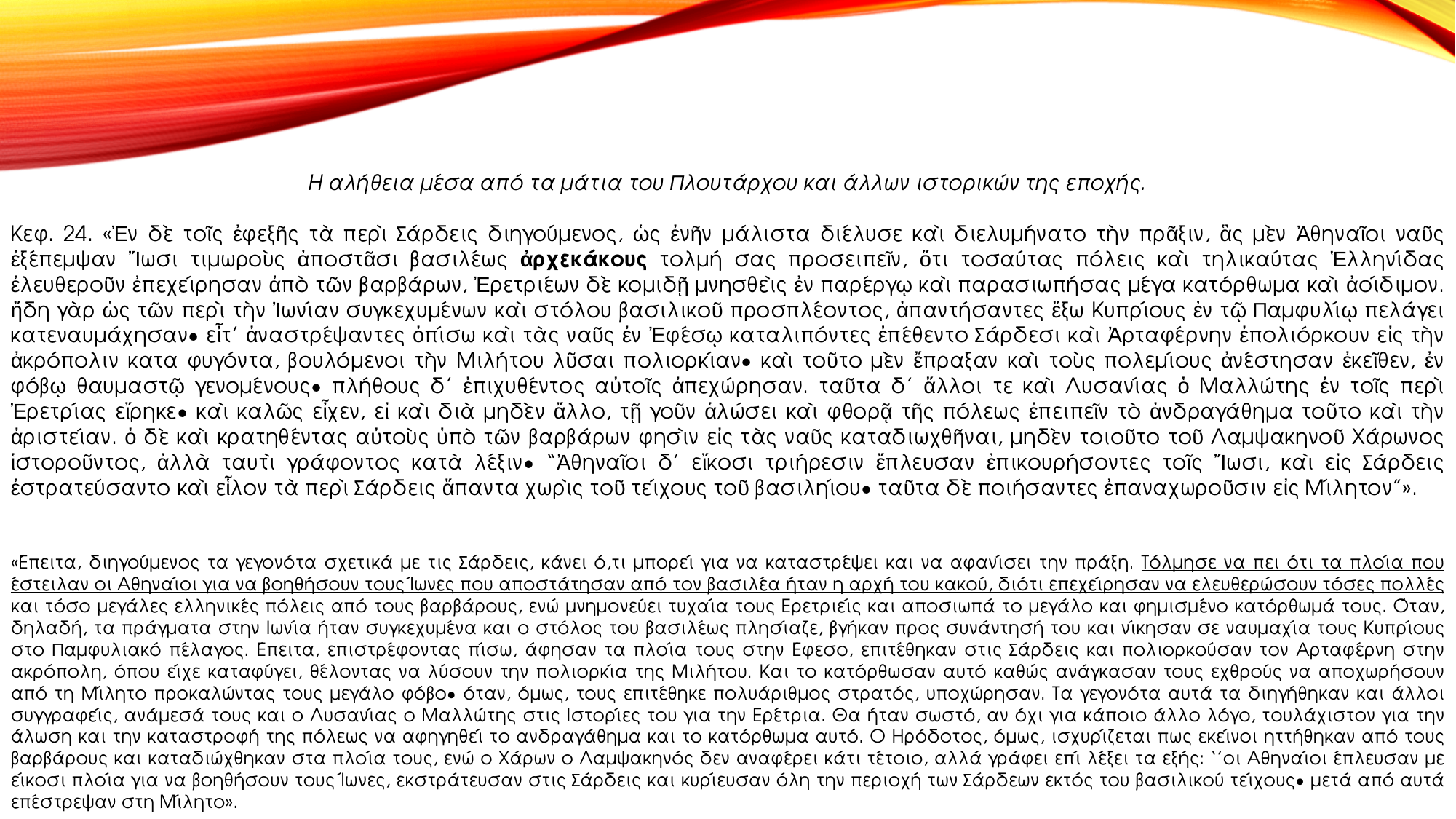

Η αλήθεια μέσα από τα μάτια του Πλουτάρχου και άλλων ιστορικών της εποχής.

Κεφ. 24. «Ἐν δὲ τοῖς ἐφεξῆς τὰ περὶ Σάρδεις διηγούμενος, ὡς ἐνῆν μάλιστα διέλυσε καὶ διελυμήνατο τὴν πρᾶξιν, ἃς μὲν Ἀθηναῖοι ναῦς ἐξέπεμψαν Ἴωσι τιμωροὺς ἀποστᾶσι βασιλέως ἀρχεκάκους τολμή σας προσειπεῖν, ὅτι τοσαύτας πόλεις καὶ τηλικαύτας Ἑλληνίδας ἐλευθεροῦν ἐπεχείρησαν ἀπὸ τῶν βαρβάρων, Ἐρετριέων δὲ κομιδῇ μνησθεὶς ἐν παρέργῳ καὶ παρασιωπήσας μέγα κατόρθωμα καὶ ἀοίδιμον. ἤδη γὰρ ὡς τῶν περὶ τὴν Ἰωνίαν συγκεχυμένων καὶ στόλου βασιλικοῦ προσπλέοντος, ἀπαντήσαντες ἔξω Κυπρίους ἐν τῷ Παμφυλίῳ πελάγει κατεναυμάχησαν∙ εἶτ’ ἀναστρέψαντες ὀπίσω καὶ τὰς ναῦς ἐν Ἐφέσῳ καταλιπόντες ἐπέθεντο Σάρδεσι καὶ Ἀρταφέρνην ἐπολιόρκουν εἰς τὴν ἀκρόπολιν κατα φυγόντα, βουλόμενοι τὴν Μιλήτου λῦσαι πολιορκίαν∙ καὶ τοῦτο μὲν ἔπραξαν καὶ τοὺς πολεμίους ἀνέστησαν ἐκεῖθεν, ἐν φόβῳ θαυμαστῷ γενομένους∙ πλήθους δ’ ἐπιχυθέντος αὐτοῖς ἀπεχώρησαν. ταῦτα δ’ ἄλλοι τε καὶ Λυσανίας ὁ Μαλλώτης ἐν τοῖς περὶ Ἐρετρίας εἴρηκε∙ καὶ καλῶς εἶχεν, εἰ καὶ διὰ μηδὲν ἄλλο, τῇ γοῦν ἁλώσει καὶ φθορᾷ τῆς πόλεως ἐπειπεῖν τὸ ἀνδραγάθημα τοῦτο καὶ τὴν ἀριστείαν. ὁ δὲ καὶ κρατηθέντας αὐτοὺς ὑπὸ τῶν βαρβάρων φησὶν εἰς τὰς ναῦς καταδιωχθῆναι, μηδὲν τοιοῦτο τοῦ Λαμψακηνοῦ Χάρωνος ἱστοροῦντος, ἀλλὰ ταυτὶ γράφοντος κατὰ λέξιν∙ “Ἀθηναῖοι δ’ εἴκοσι τριήρεσιν ἔπλευσαν ἐπικουρήσοντες τοῖς Ἴωσι, καὶ εἰς Σάρδεις ἐστρατεύσαντο καὶ εἷλον τὰ περὶ Σάρδεις ἅπαντα χωρὶς τοῦ τείχους τοῦ βασιληίου∙ ταῦτα δὲ ποιήσαντες ἐπαναχωροῦσιν εἰς Μίλητον”».

«Έπειτα, διηγούμενος τα γεγονότα σχετικά με τις Σάρδεις, κάνει ό,τι μπορεί για να καταστρέψει και να αφανίσει την πράξη. Τόλμησε να πει ότι τα πλοία που έστειλαν οι Αθηναίοι για να βοηθήσουν τους Ίωνες που αποστάτησαν από τον βασιλέα ήταν η αρχή του κακού, διότι επεχείρησαν να ελευθερώσουν τόσες πολλές και τόσο μεγάλες ελληνικές πόλεις από τους βαρβάρους, ενώ μνημονεύει τυχαία τους Ερετριείς και αποσιωπά το μεγάλο και φημισμένο κατόρθωμά τους. Όταν, δηλαδή, τα πράγματα στην Ιωνία ήταν συγκεχυμένα και ο στόλος του βασιλέως πλησίαζε, βγήκαν προς συνάντησή του και νίκησαν σε ναυμαχία τους Κυπρίους στο Παμφυλιακό πέλαγος. Έπειτα, επιστρέφοντας πίσω, άφησαν τα πλοία τους στην Έφεσο, επιτέθηκαν στις Σάρδεις και πολιορκούσαν τον Αρταφέρνη στην ακρόπολη, όπου είχε καταφύγει, θέλοντας να λύσουν την πολιορκία της Μιλήτου. Και το κατόρθωσαν αυτό καθώς ανάγκασαν τους εχθρούς να αποχωρήσουν από τη Μίλητο προκαλώντας τους μεγάλο φόβο∙ όταν, όμως, τους επιτέθηκε πολυάριθμος στρατός, υποχώρησαν. Τα γεγονότα αυτά τα διηγήθηκαν και άλλοι συγγραφείς, ανάμεσά τους και ο Λυσανίας ο Μαλλώτης στις Ιστορίες του για την Ερέτρια. Θα ήταν σωστό, αν όχι για κάποιο άλλο λόγο, τουλάχιστον για την άλωση και την καταστροφή της πόλεως να αφηγηθεί το ανδραγάθημα και το κατόρθωμα αυτό. Ο Ηρόδοτος, όμως, ισχυρίζεται πως εκείνοι ηττήθηκαν από τους βαρβάρους και καταδιώχθηκαν στα πλοία τους, ενώ ο Χάρων ο Λαμψακηνός δεν αναφέρει κάτι τέτοιο, αλλά γράφει επί λέξει τα εξής: ‘’οι Αθηναίοι έπλευσαν με είκοσι πλοία για να βοηθήσουν τους Ίωνες, εκστράτευσαν στις Σάρδεις και κυρίευσαν όλη την περιοχή των Σάρδεων εκτός του βασιλικού τείχους∙ μετά από αυτά επέστρεψαν στη Μίλητο».